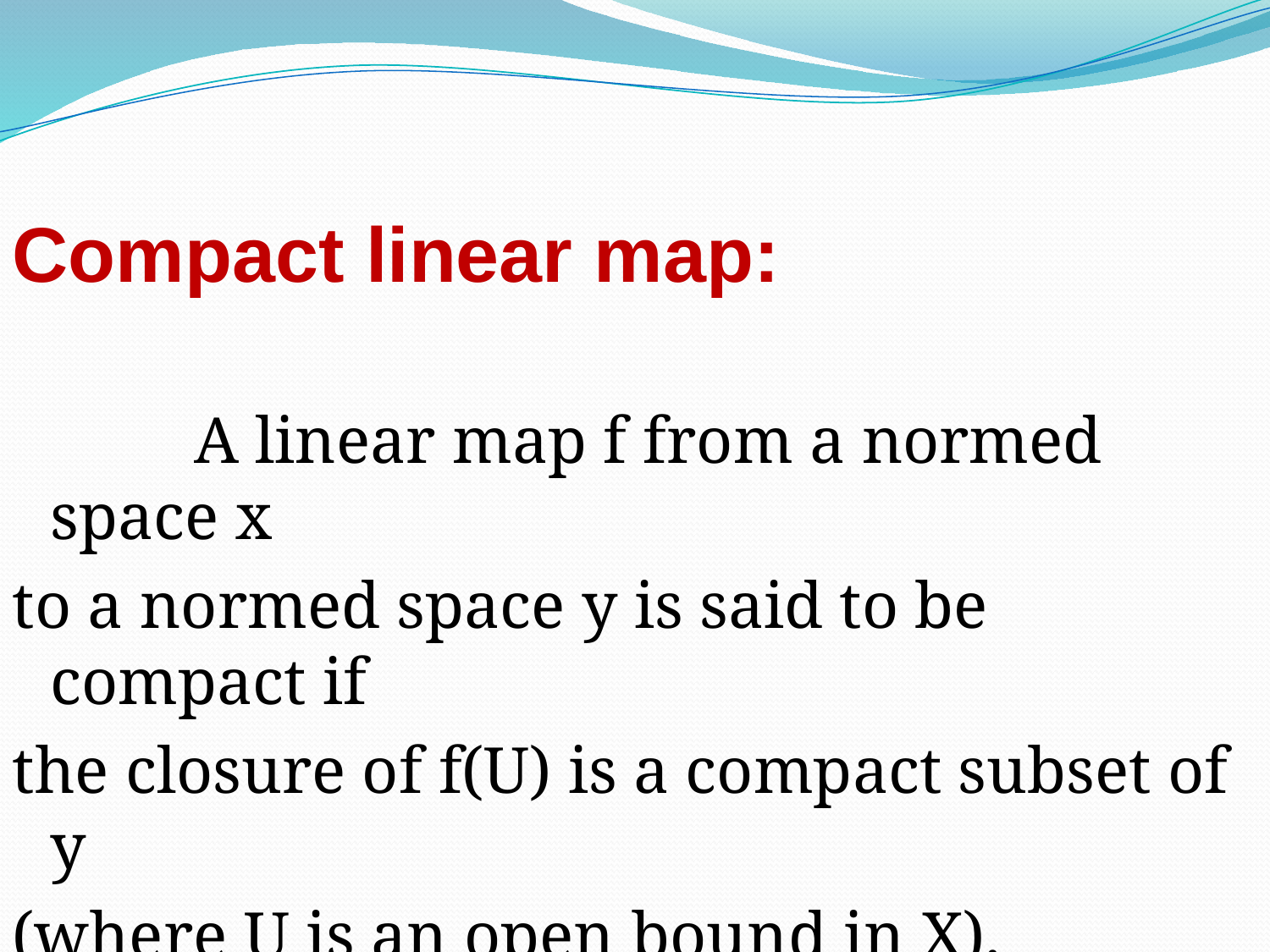

Compact linear map:

           A linear map f from a normed space x
to a normed space y is said to be compact if
the closure of f(U) is a compact subset of y
(where U is an open bound in X).